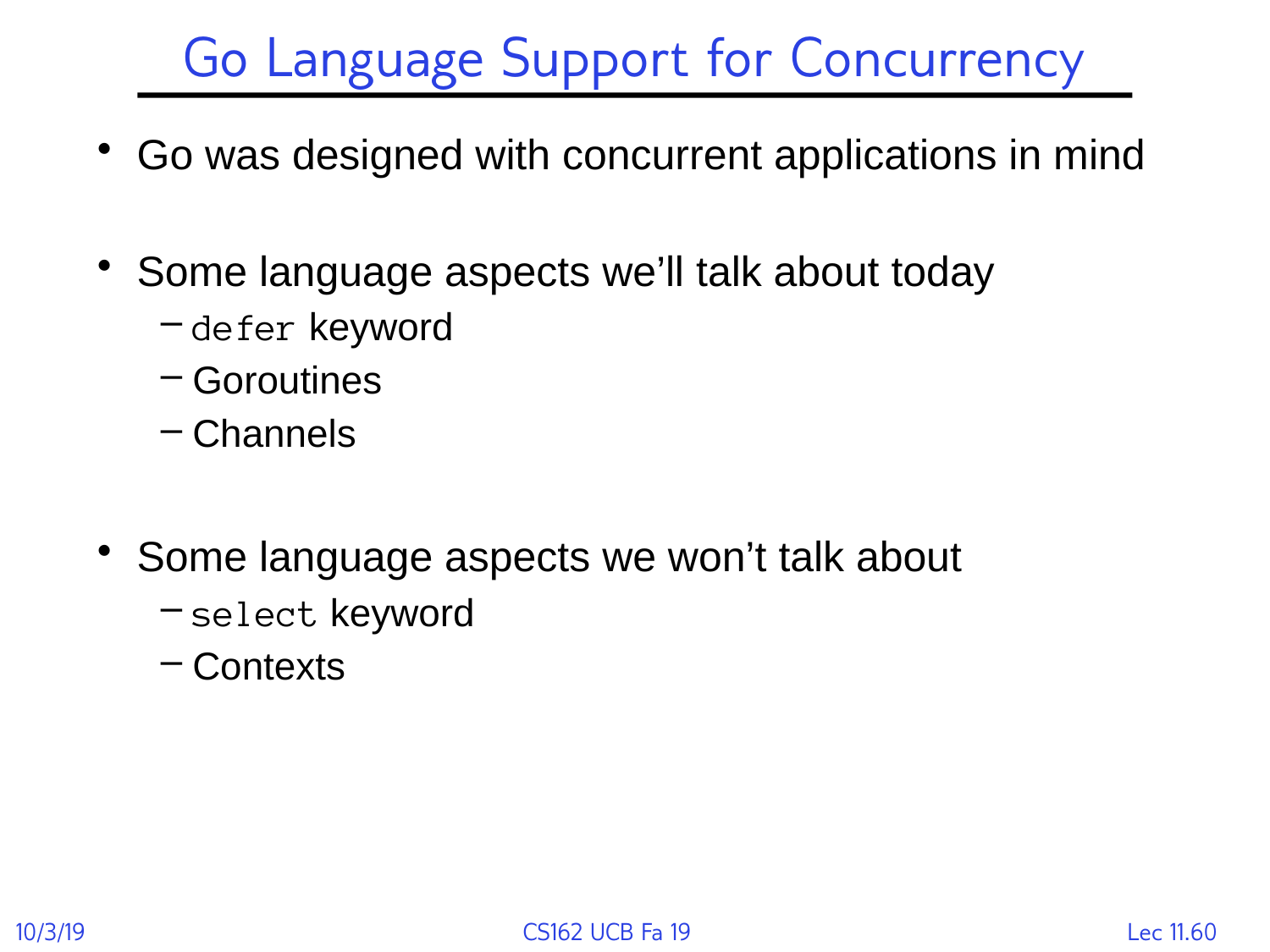

# Go Language Support for Concurrency
Go was designed with concurrent applications in mind

Some language aspects we’ll talk about today
defer keyword
Goroutines
Channels

Some language aspects we won’t talk about
select keyword
Contexts